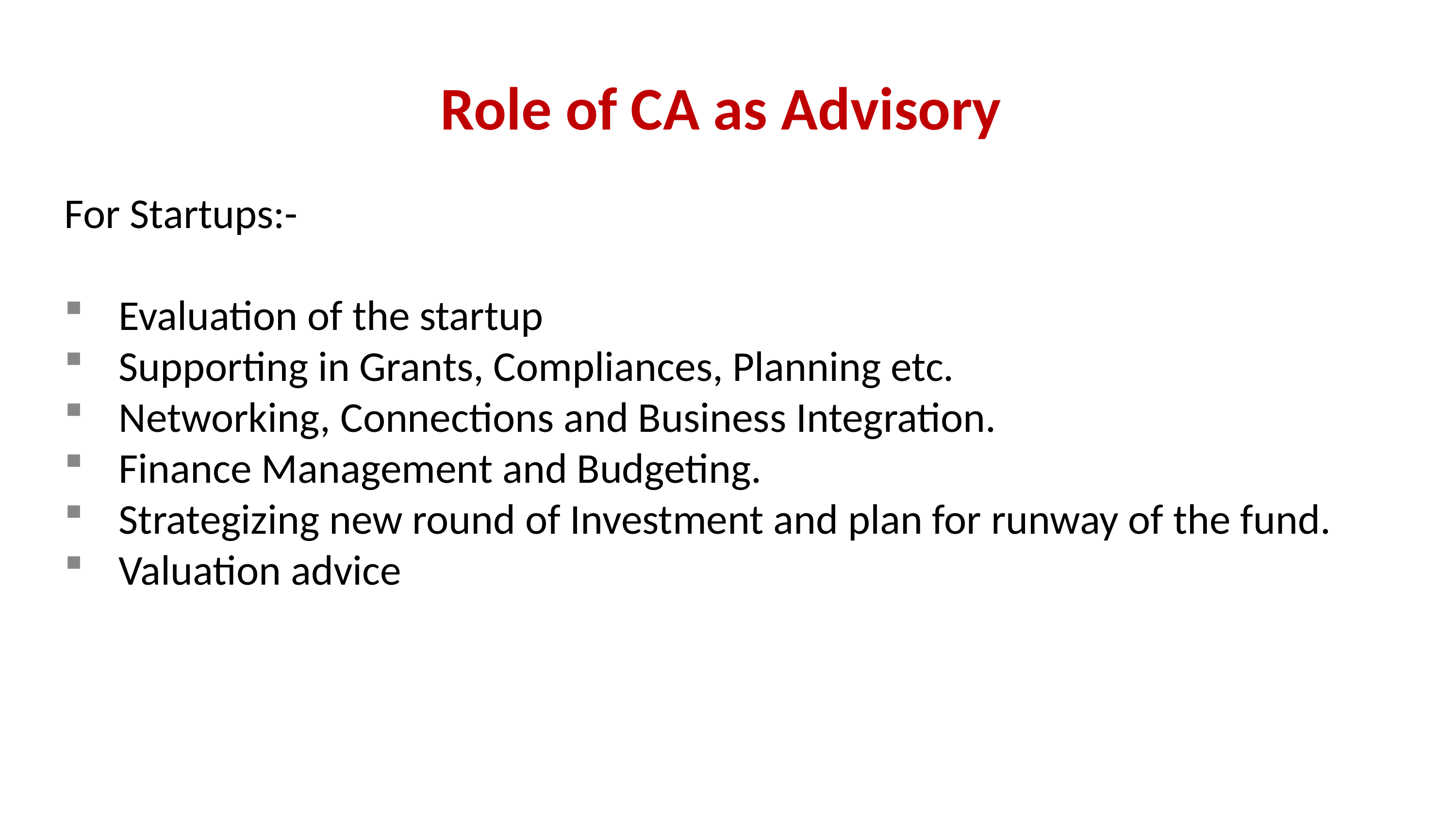

# Role of CA as Advisory

For Startups:-

Evaluation of the startup
Supporting in Grants, Compliances, Planning etc.
Networking, Connections and Business Integration.
Finance Management and Budgeting.
Strategizing new round of Investment and plan for runway of the fund.
Valuation advice